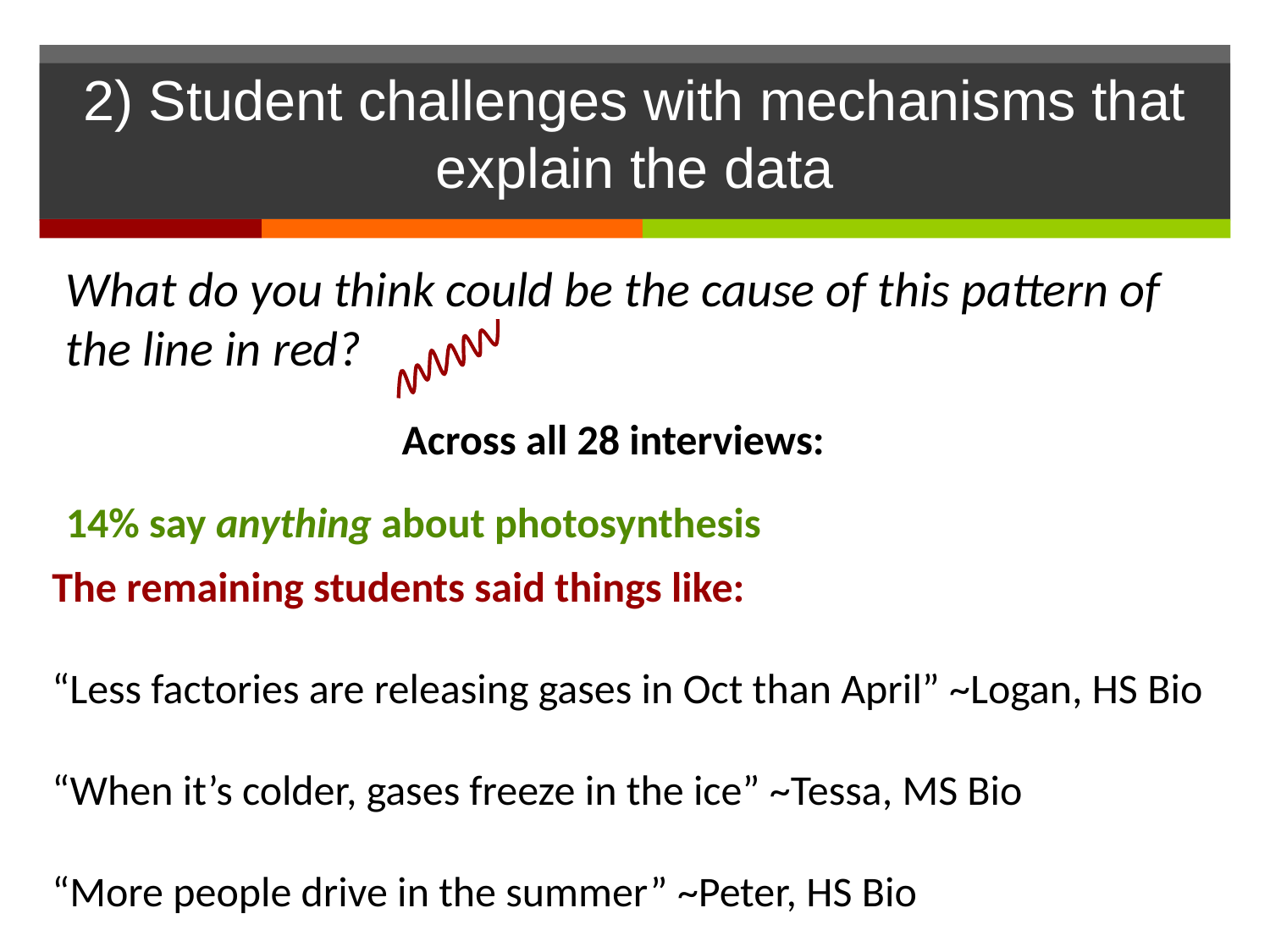

# 2) Student challenges with mechanisms that explain the data
What do you think could be the cause of this pattern of the line in red?

Across all 28 interviews:
14% say anything about photosynthesis
The remaining students said things like:
“Less factories are releasing gases in Oct than April” ~Logan, HS Bio
“When it’s colder, gases freeze in the ice” ~Tessa, MS Bio
“More people drive in the summer” ~Peter, HS Bio